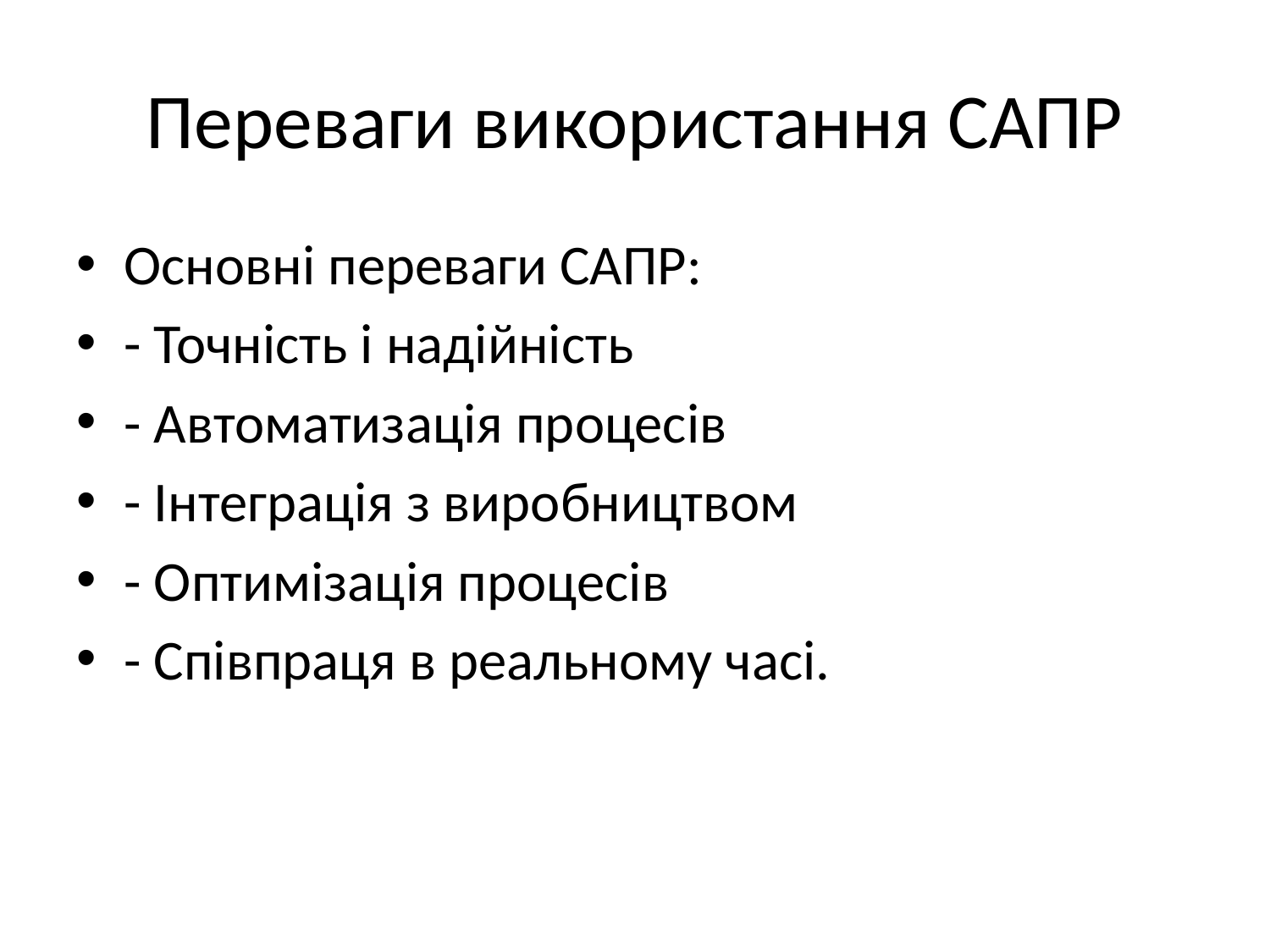

# Переваги використання САПР
Основні переваги САПР:
- Точність і надійність
- Автоматизація процесів
- Інтеграція з виробництвом
- Оптимізація процесів
- Співпраця в реальному часі.